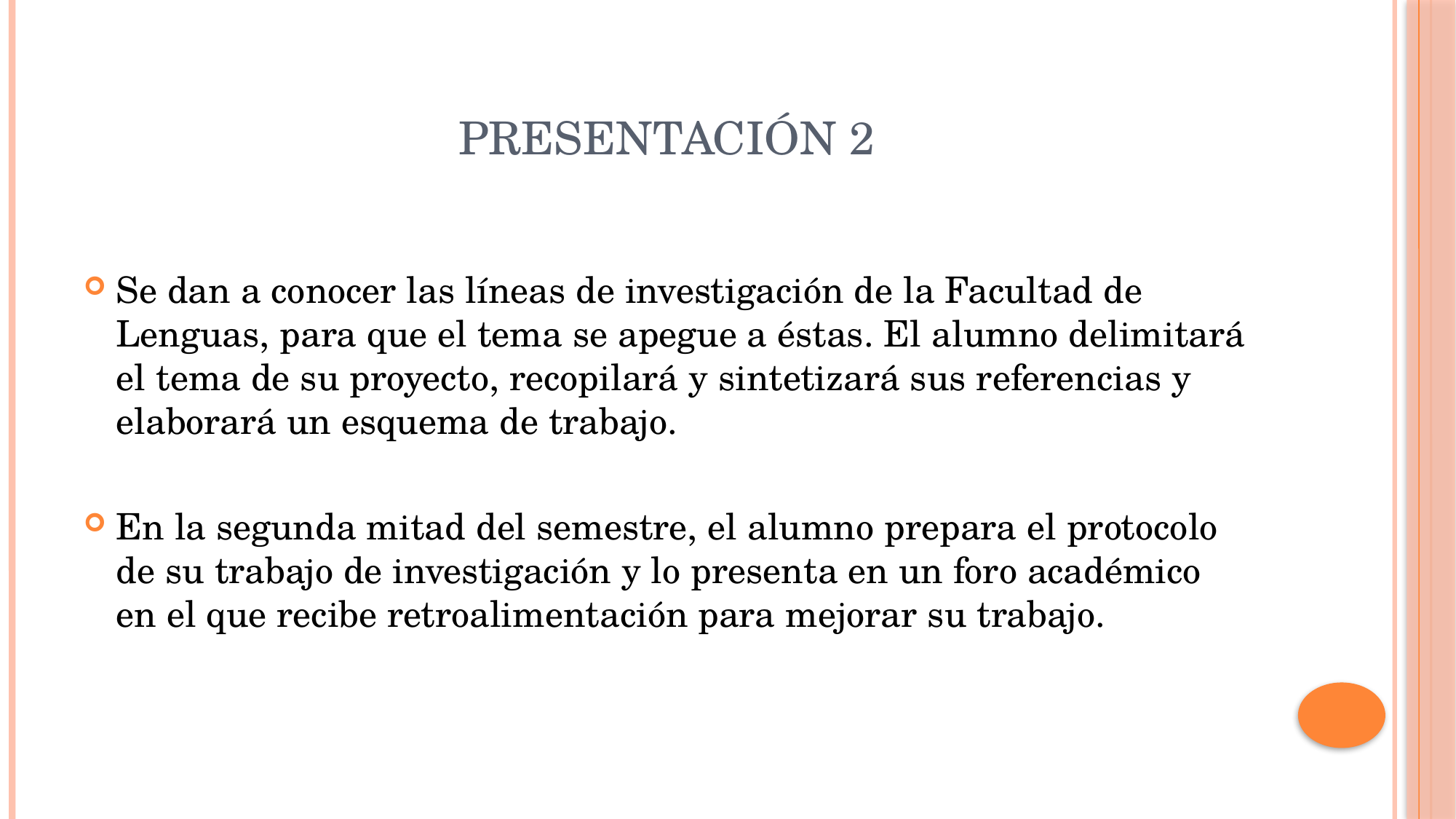

# Presentación 2
Se dan a conocer las líneas de investigación de la Facultad de Lenguas, para que el tema se apegue a éstas. El alumno delimitará el tema de su proyecto, recopilará y sintetizará sus referencias y elaborará un esquema de trabajo.

En la segunda mitad del semestre, el alumno prepara el protocolo de su trabajo de investigación y lo presenta en un foro académico en el que recibe retroalimentación para mejorar su trabajo.